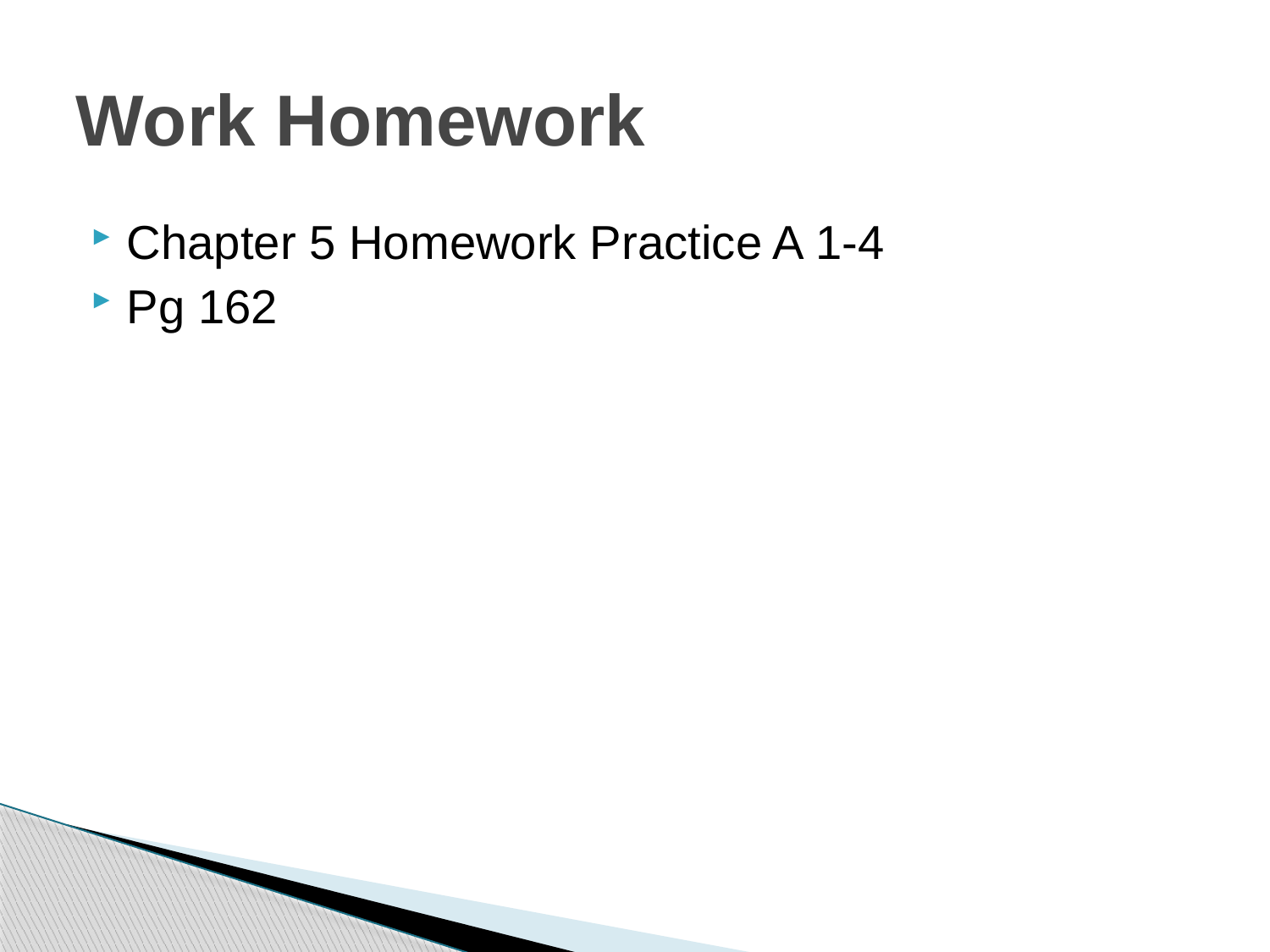

# Work Homework
Chapter 5 Homework Practice A 1-4
Pg 162